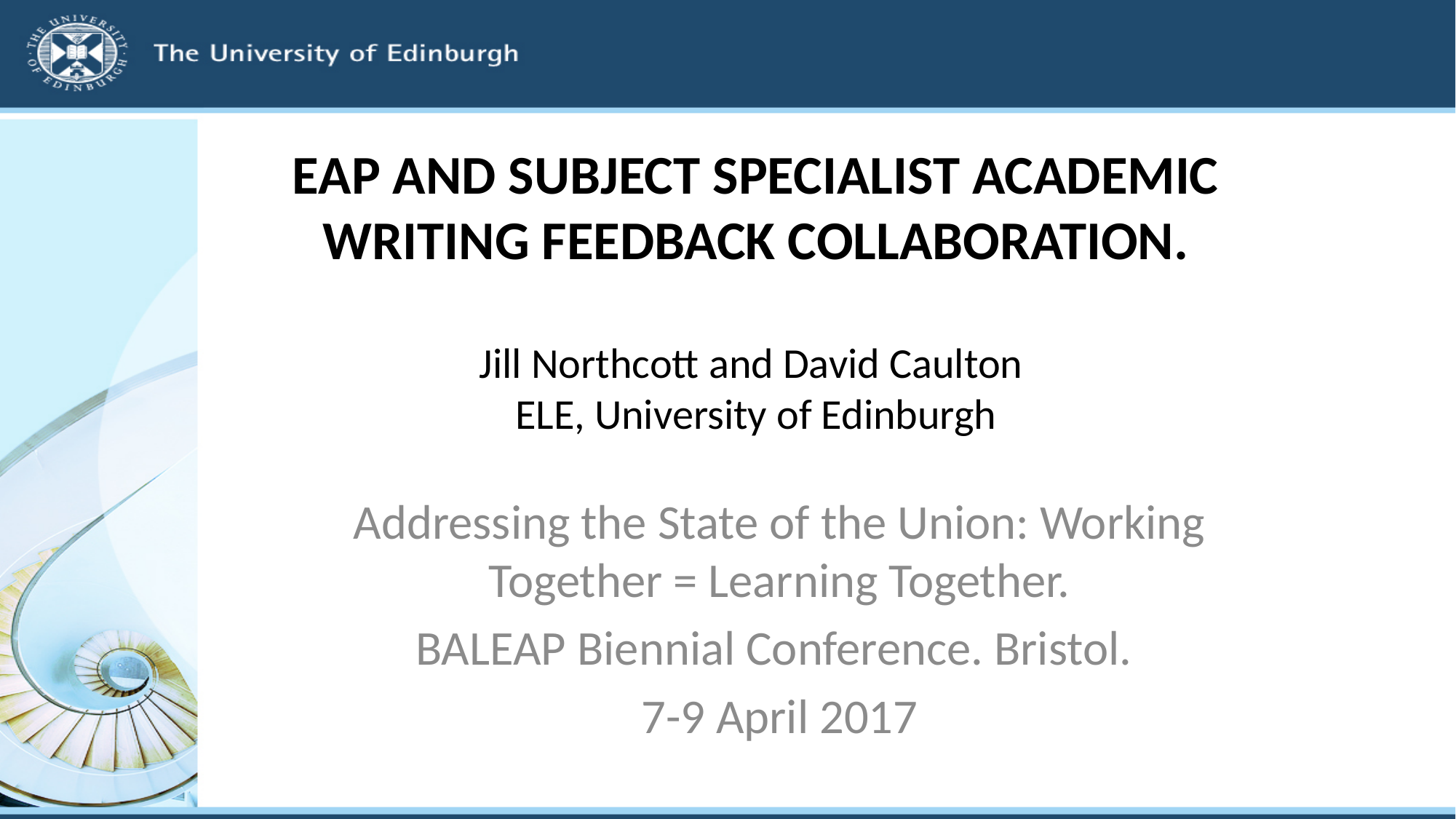

# EAP AND SUBJECT SPECIALIST ACADEMIC WRITING FEEDBACK COLLABORATION. Jill Northcott and David Caulton ELE, University of Edinburgh
Addressing the State of the Union: Working Together = Learning Together.
BALEAP Biennial Conference. Bristol.
7-9 April 2017